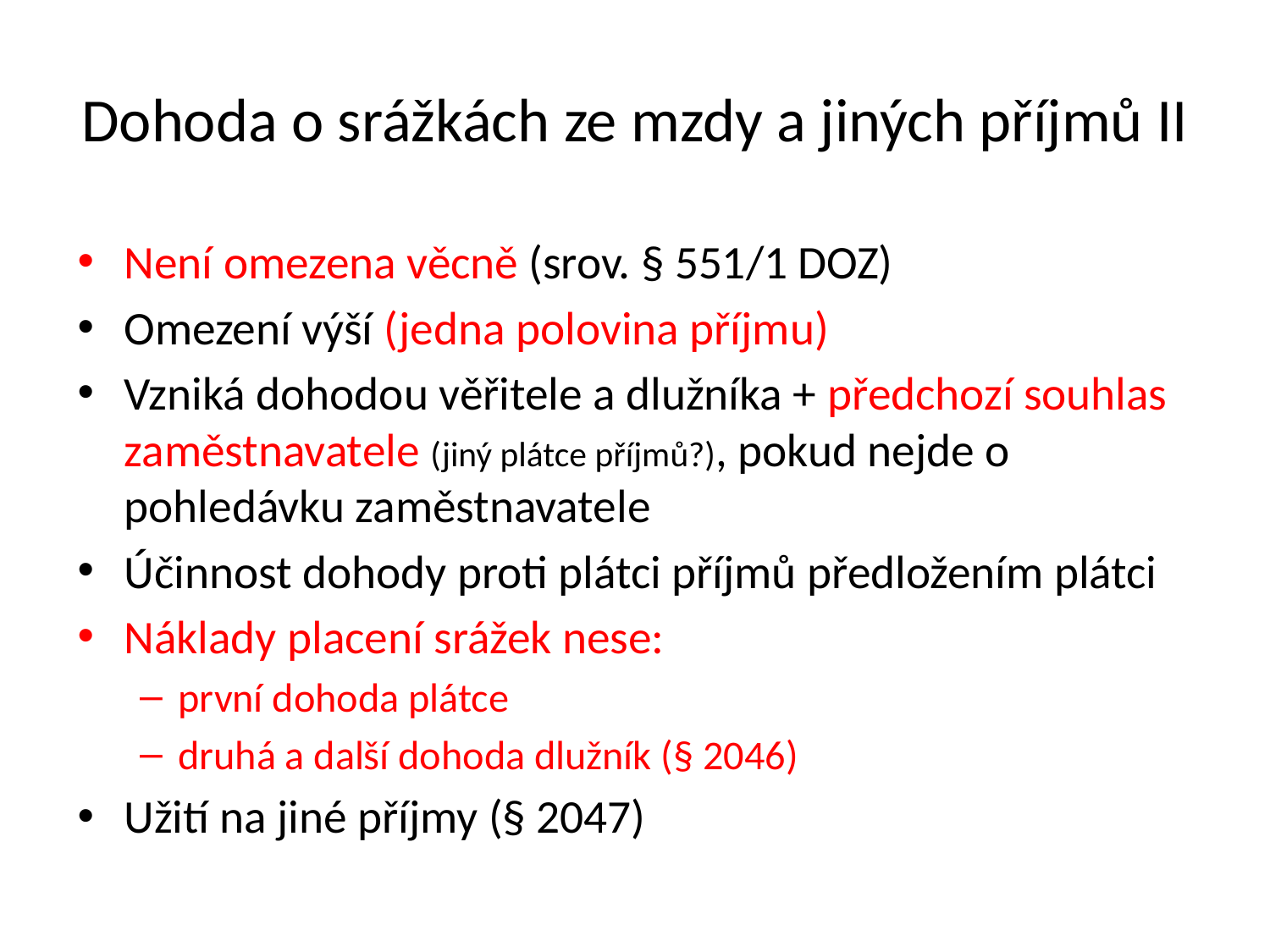

# Dohoda o srážkách ze mzdy a jiných příjmů II
Není omezena věcně (srov. § 551/1 DOZ)
Omezení výší (jedna polovina příjmu)
Vzniká dohodou věřitele a dlužníka + předchozí souhlas zaměstnavatele (jiný plátce příjmů?), pokud nejde o pohledávku zaměstnavatele
Účinnost dohody proti plátci příjmů předložením plátci
Náklady placení srážek nese:
první dohoda plátce
druhá a další dohoda dlužník (§ 2046)
Užití na jiné příjmy (§ 2047)